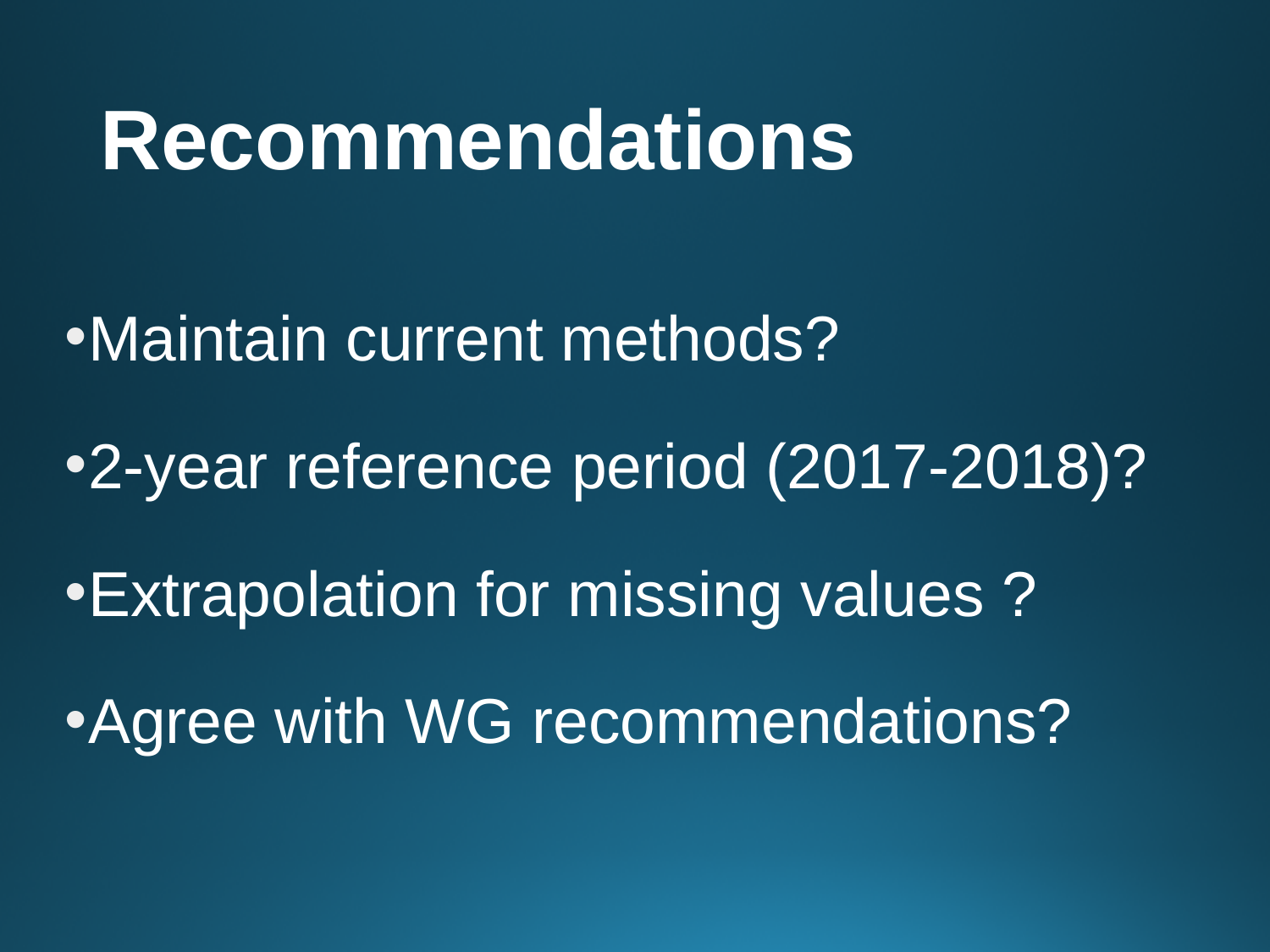

# Recommendations
Maintain current methods?
2-year reference period (2017-2018)?
Extrapolation for missing values ?
Agree with WG recommendations?